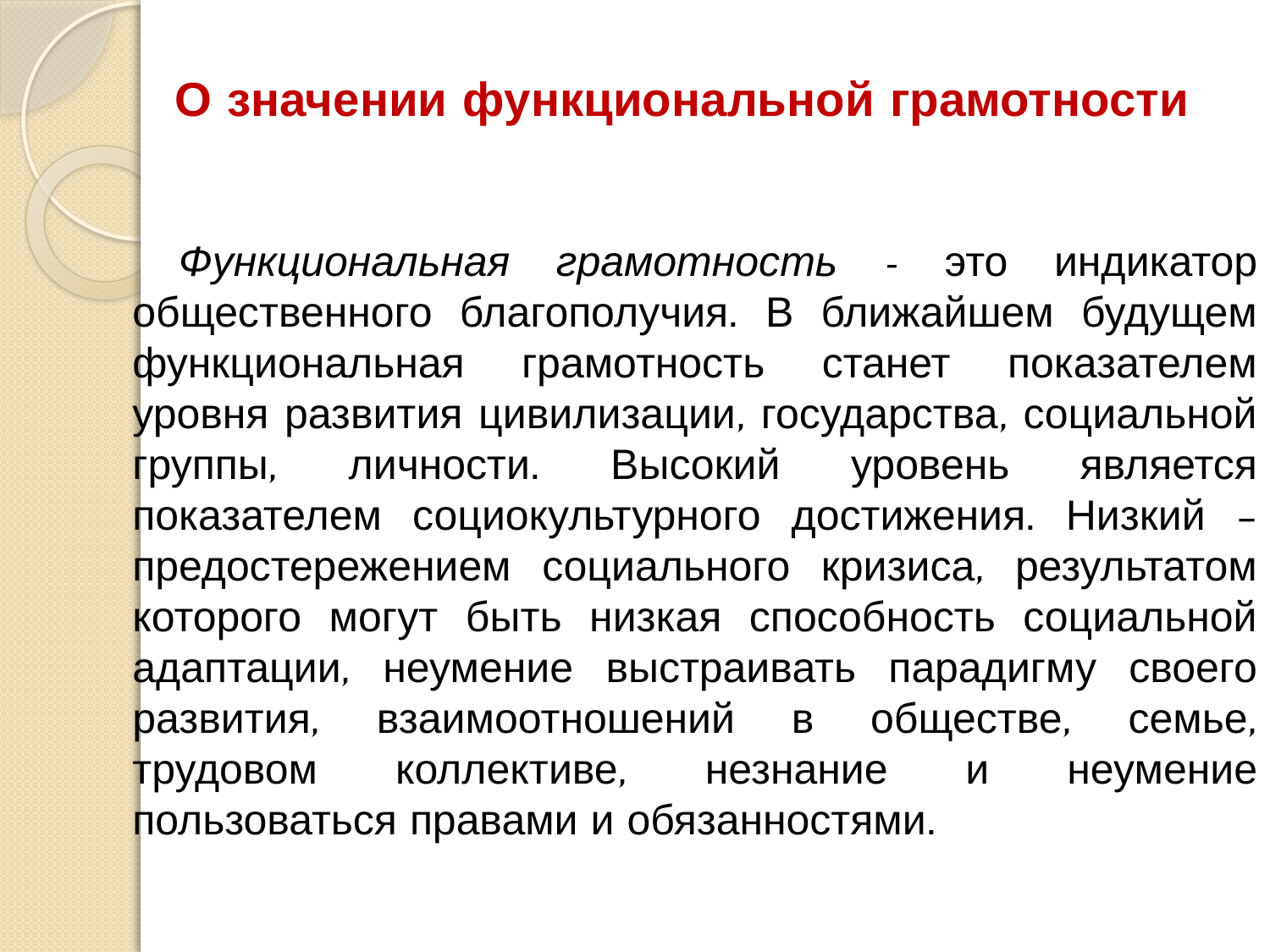

# О значении функциональной грамотности

 Функциональная грамотность - это индикатор общественного благополучия. В ближайшем будущем функциональная грамотность станет показателем уровня развития цивилизации, государства, социальной группы, личности. Высокий уровень является показателем социокультурного достижения. Низкий – предостережением социального кризиса, результатом которого могут быть низкая способность социальной адаптации, неумение выстраивать парадигму своего развития, взаимоотношений в обществе, семье, трудовом коллективе, незнание и неумение пользоваться правами и обязанностями.